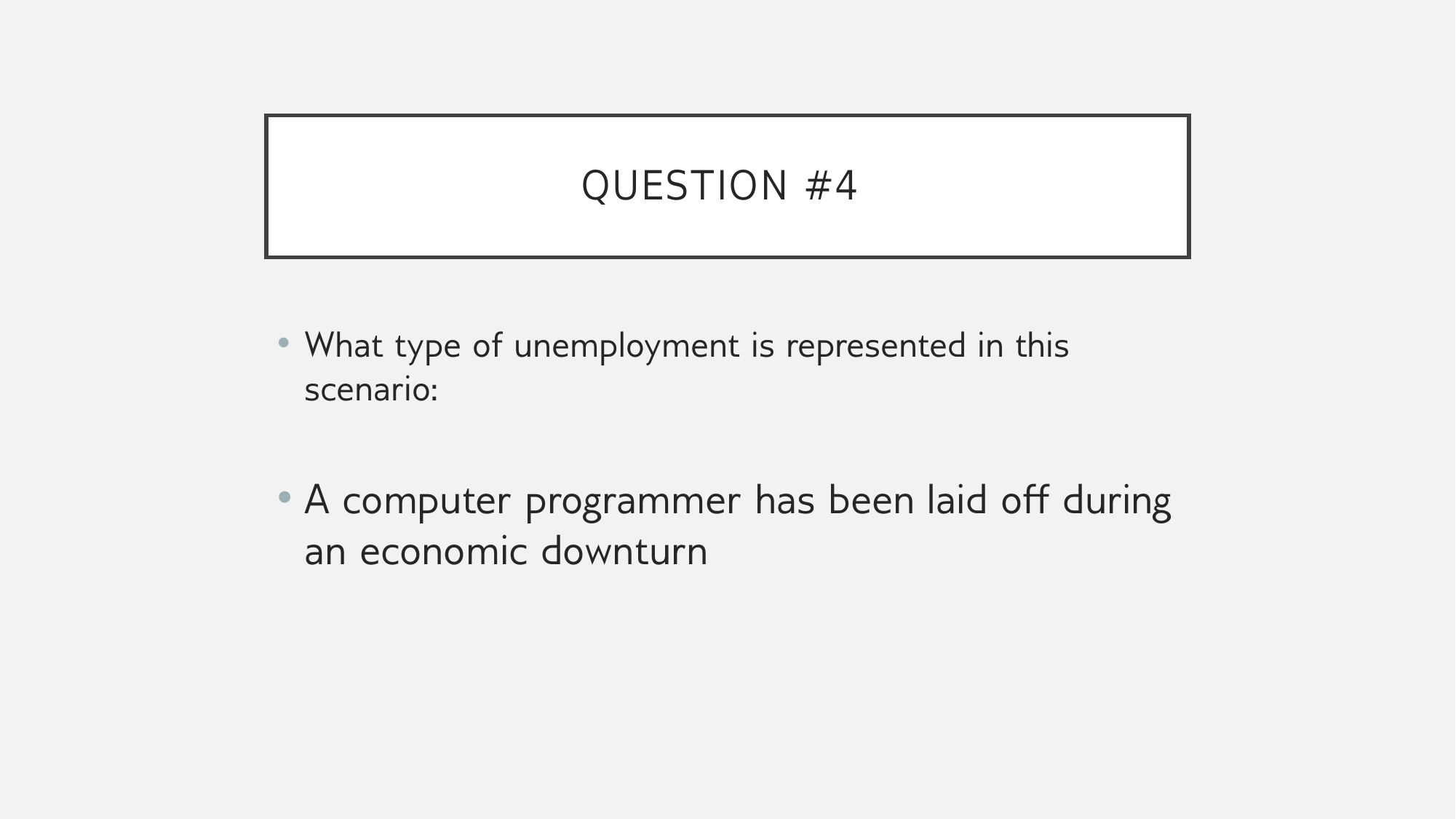

# Question #4
What type of unemployment is represented in this scenario:

A computer programmer has been laid off during an economic downturn